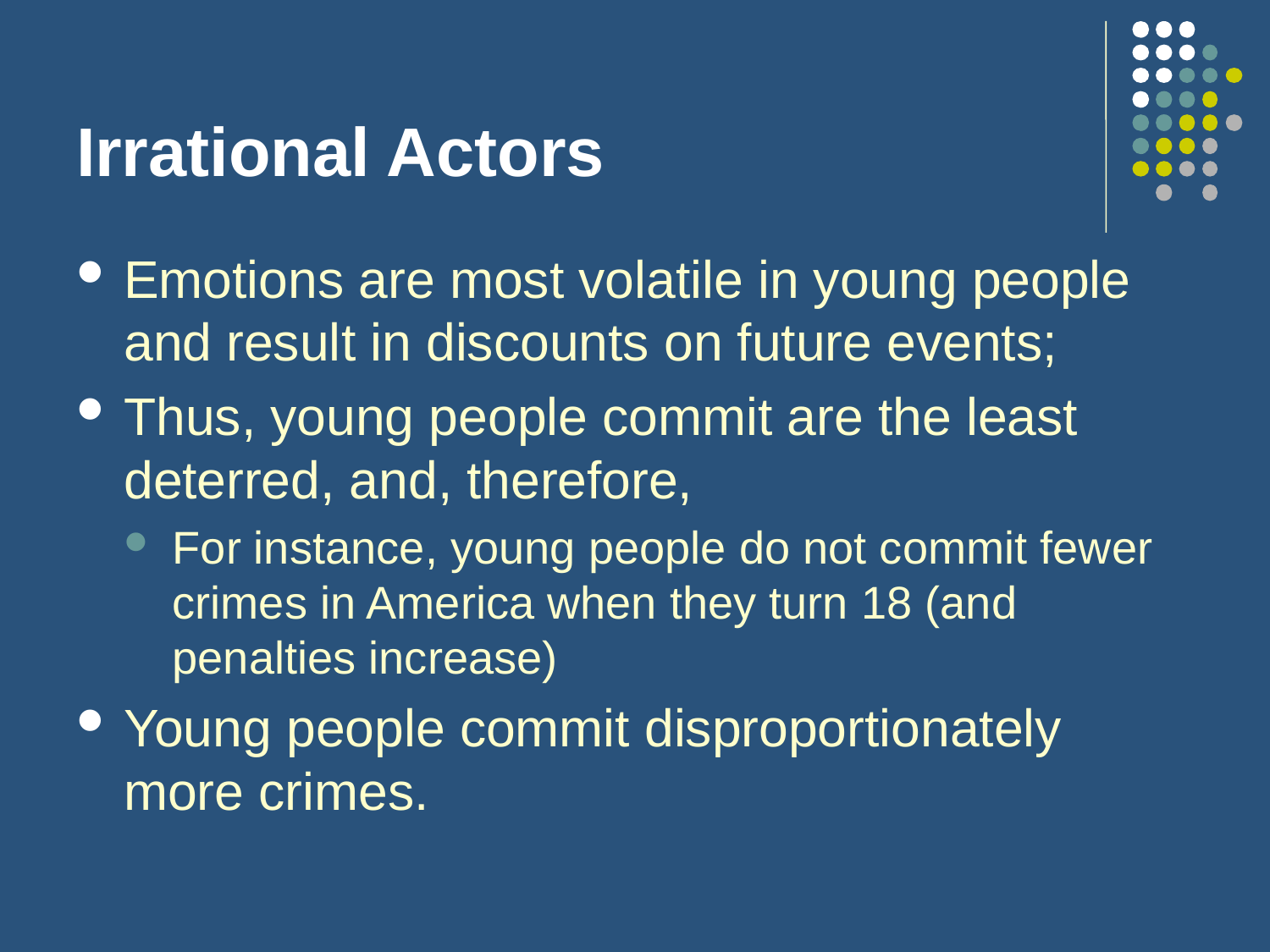

# Irrational Actors
Emotions are most volatile in young people and result in discounts on future events;
Thus, young people commit are the least deterred, and, therefore,
For instance, young people do not commit fewer crimes in America when they turn 18 (and penalties increase)
Young people commit disproportionately more crimes.